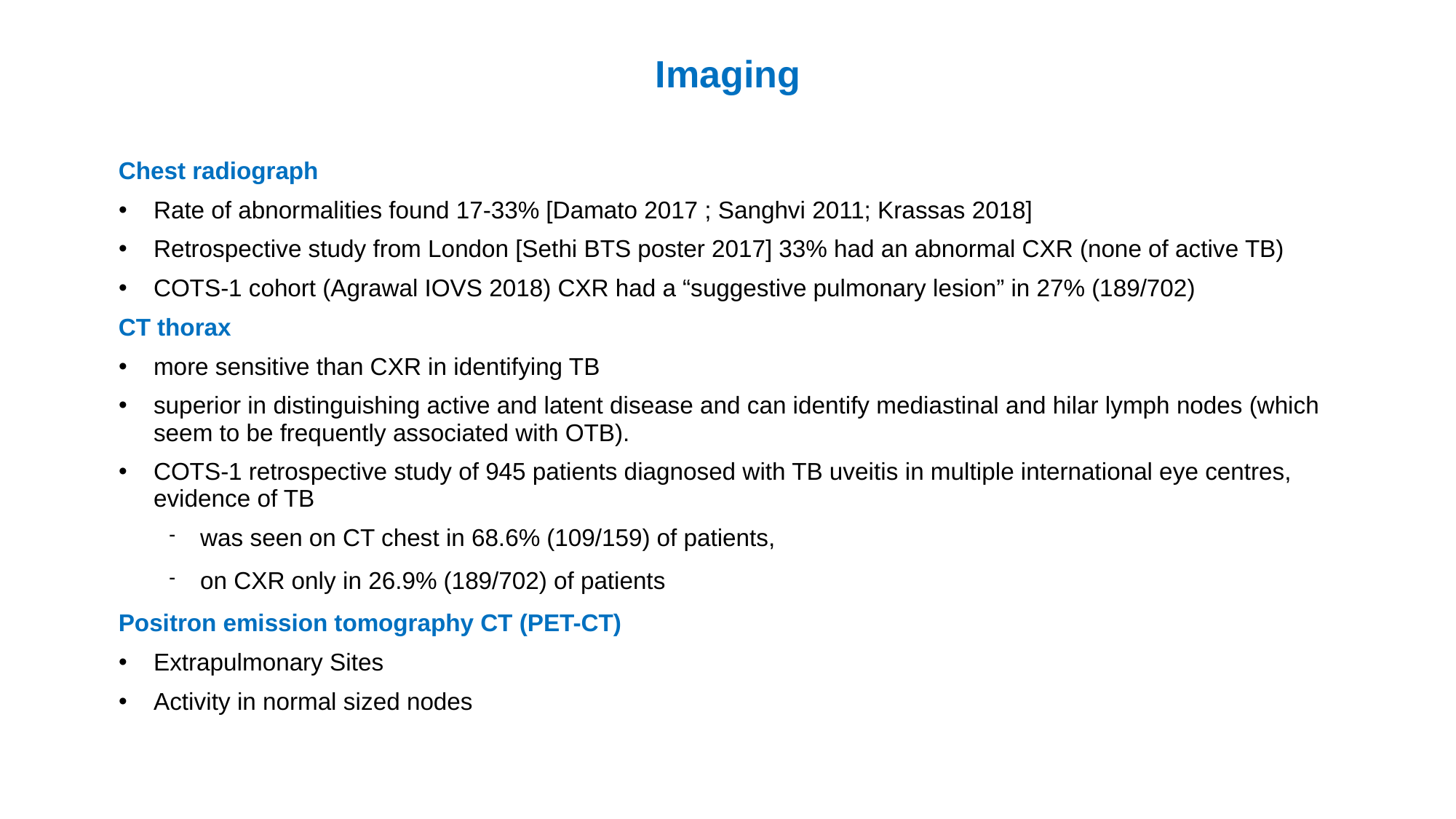

# Imaging
Chest radiograph
Rate of abnormalities found 17-33% [Damato 2017 ; Sanghvi 2011; Krassas 2018]
Retrospective study from London [Sethi BTS poster 2017] 33% had an abnormal CXR (none of active TB)
COTS-1 cohort (Agrawal IOVS 2018) CXR had a “suggestive pulmonary lesion” in 27% (189/702)
CT thorax
more sensitive than CXR in identifying TB
superior in distinguishing active and latent disease and can identify mediastinal and hilar lymph nodes (which seem to be frequently associated with OTB).
COTS-1 retrospective study of 945 patients diagnosed with TB uveitis in multiple international eye centres, evidence of TB
was seen on CT chest in 68.6% (109/159) of patients,
on CXR only in 26.9% (189/702) of patients
Positron emission tomography CT (PET-CT)
Extrapulmonary Sites
Activity in normal sized nodes